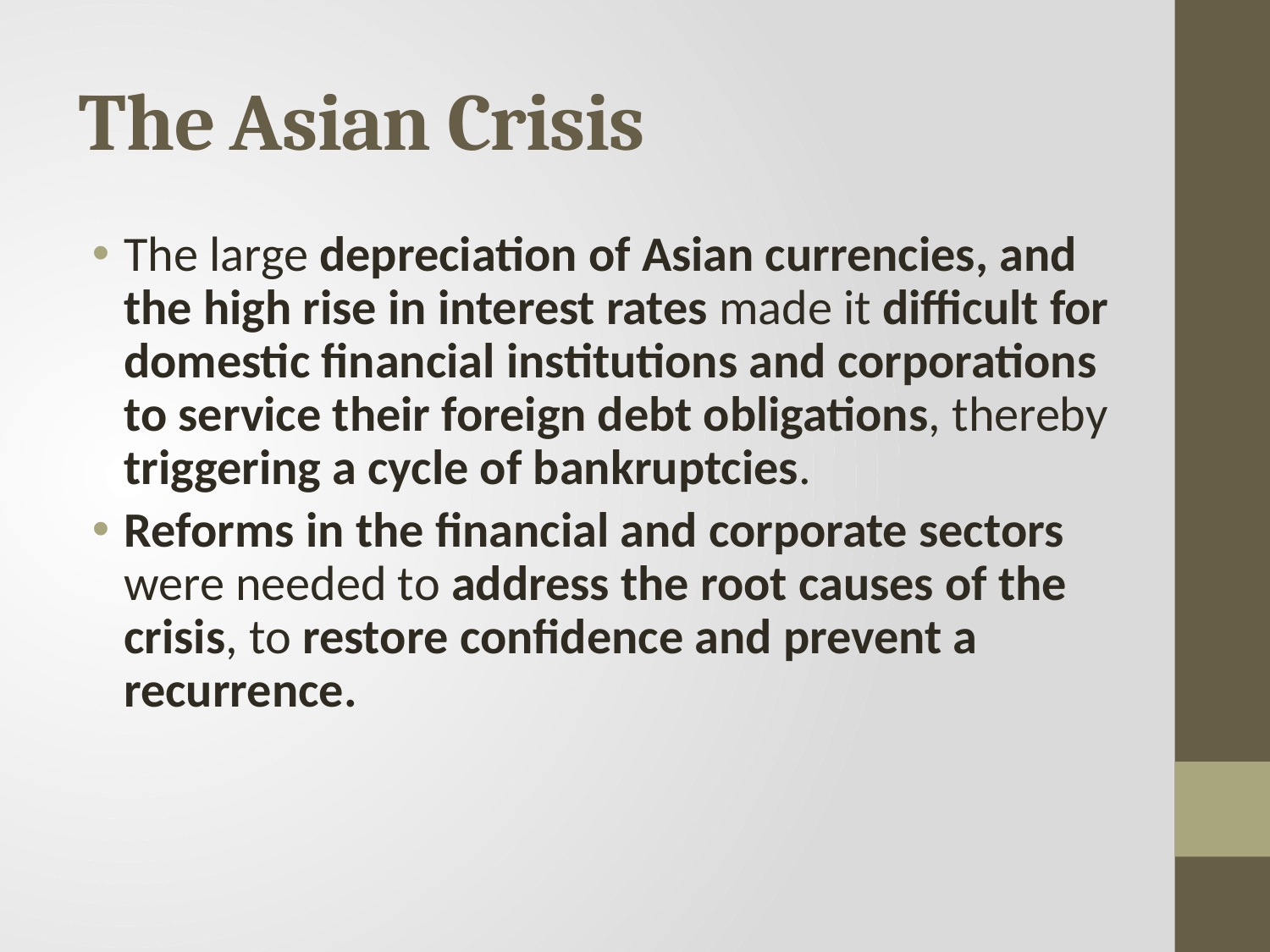

# The Asian Crisis
The large depreciation of Asian currencies, and the high rise in interest rates made it difficult for domestic financial institutions and corporations to service their foreign debt obligations, thereby triggering a cycle of bankruptcies.
Reforms in the financial and corporate sectors were needed to address the root causes of the crisis, to restore confidence and prevent a recurrence.